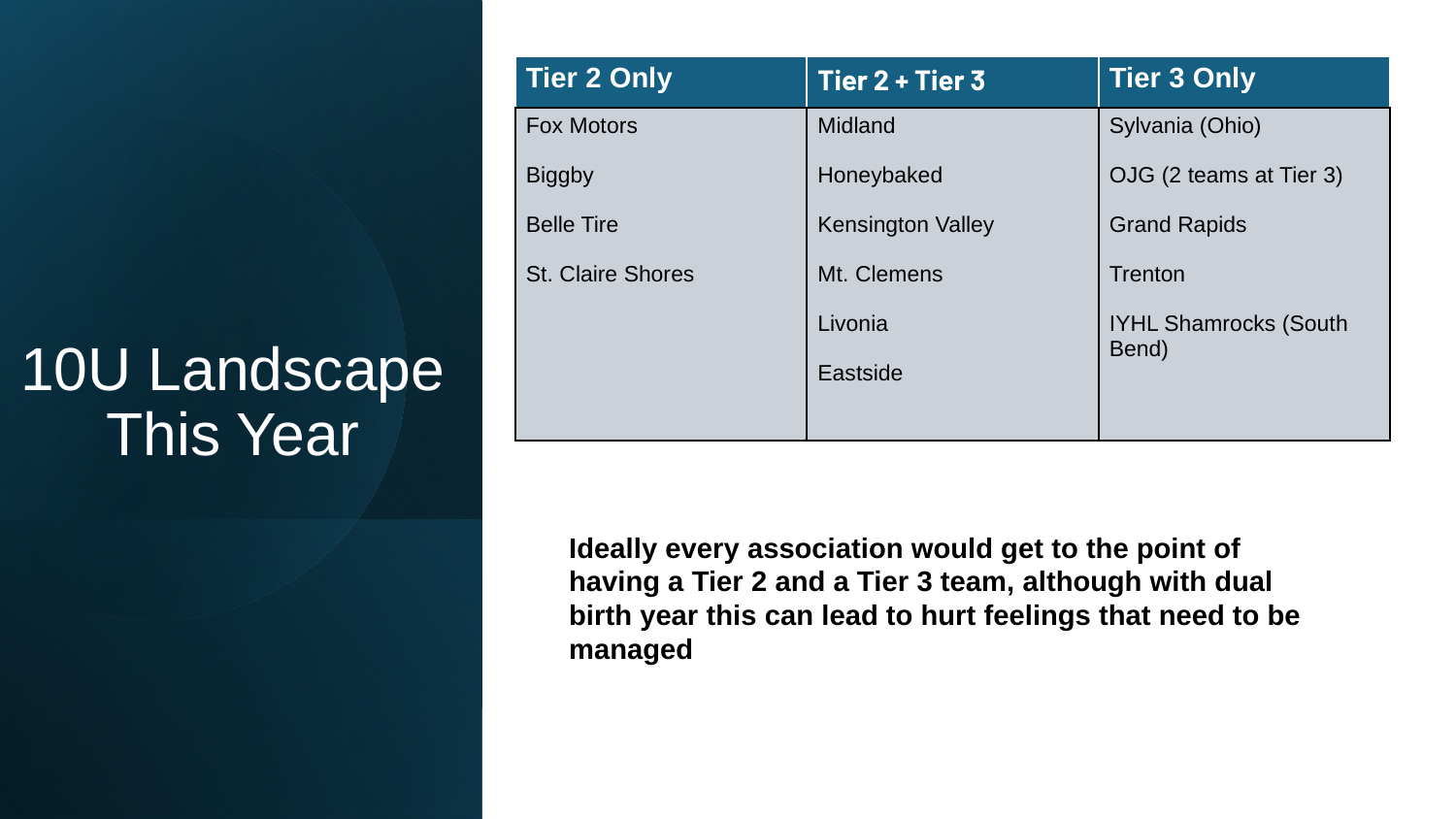

| Tier 2 Only | Tier 2 + Tier 3 | Tier 3 Only |
| --- | --- | --- |
| Fox Motors Biggby Belle Tire St. Claire Shores | Midland Honeybaked Kensington Valley Mt. Clemens Livonia Eastside | Sylvania (Ohio) OJG (2 teams at Tier 3) Grand Rapids Trenton IYHL Shamrocks (South Bend) |
# 10U Landscape This Year

Ideally every association would get to the point of having a Tier 2 and a Tier 3 team, although with dual birth year this can lead to hurt feelings that need to be managed